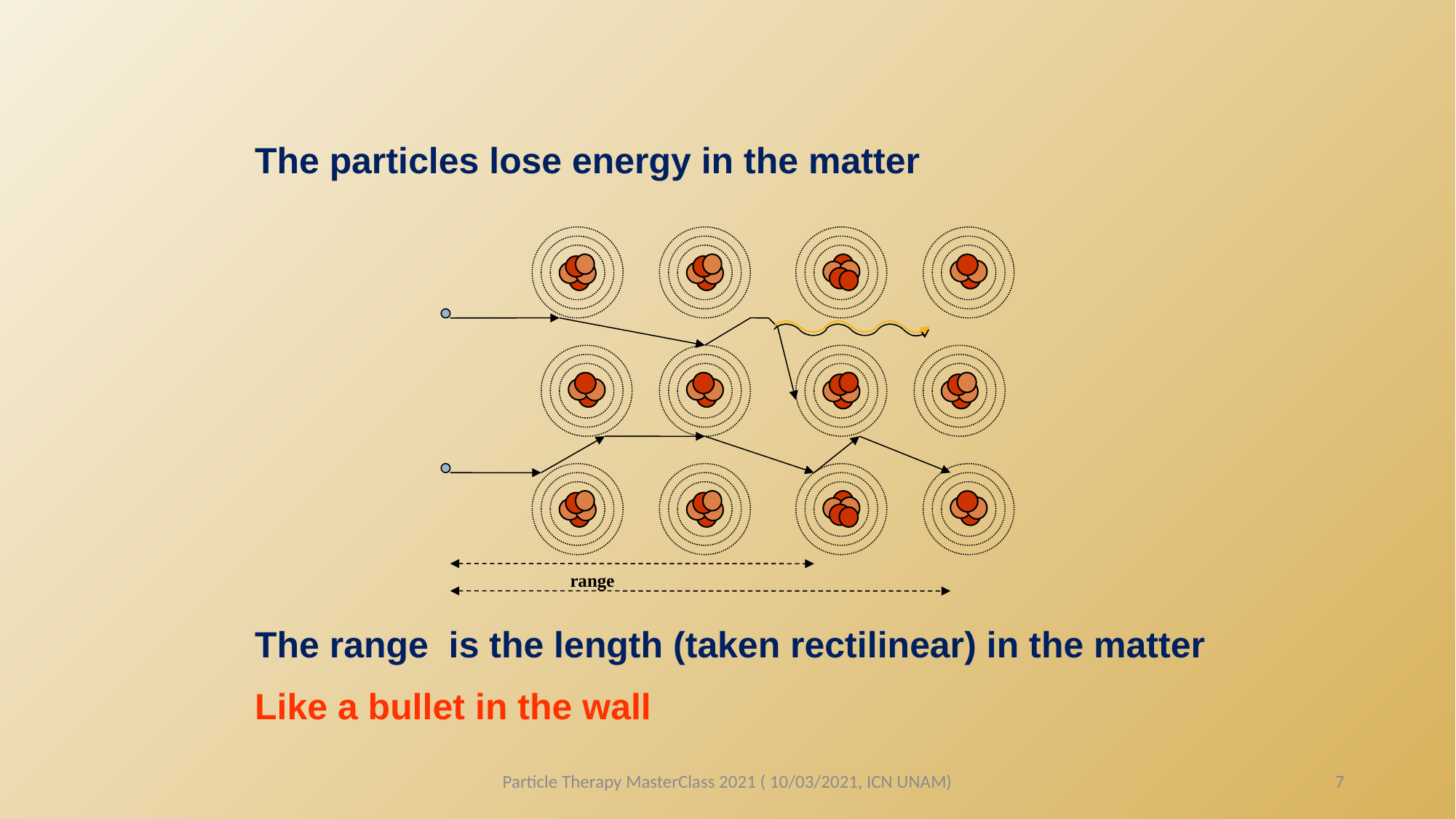

The particles lose energy in the matter

range

The range  is the length (taken rectilinear) in the matter
Like a bullet in the wall
Particle Therapy MasterClass 2021 ( 10/03/2021, ICN UNAM)
7